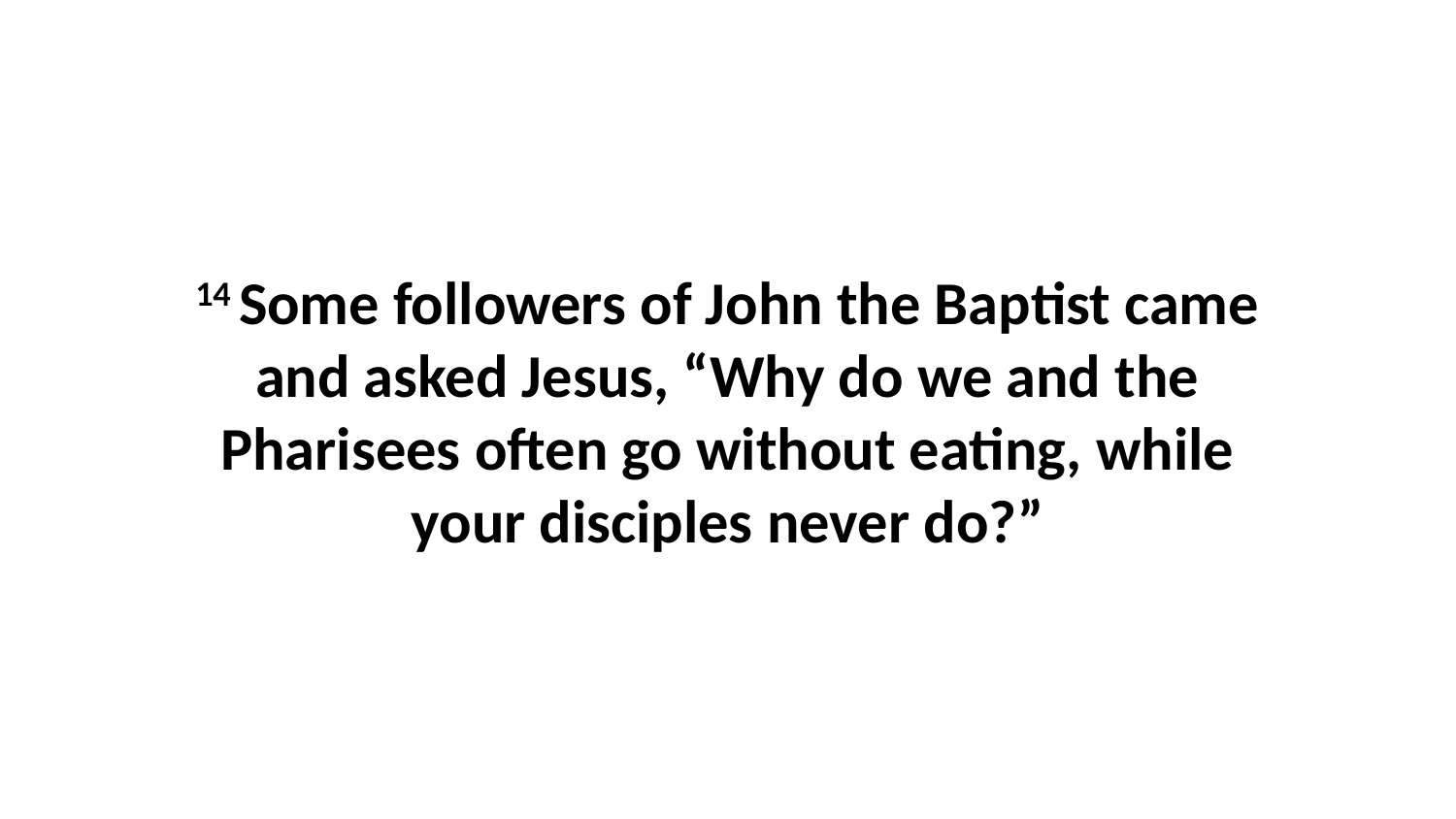

14 Some followers of John the Baptist came and asked Jesus, “Why do we and the Pharisees often go without eating, while your disciples never do?”